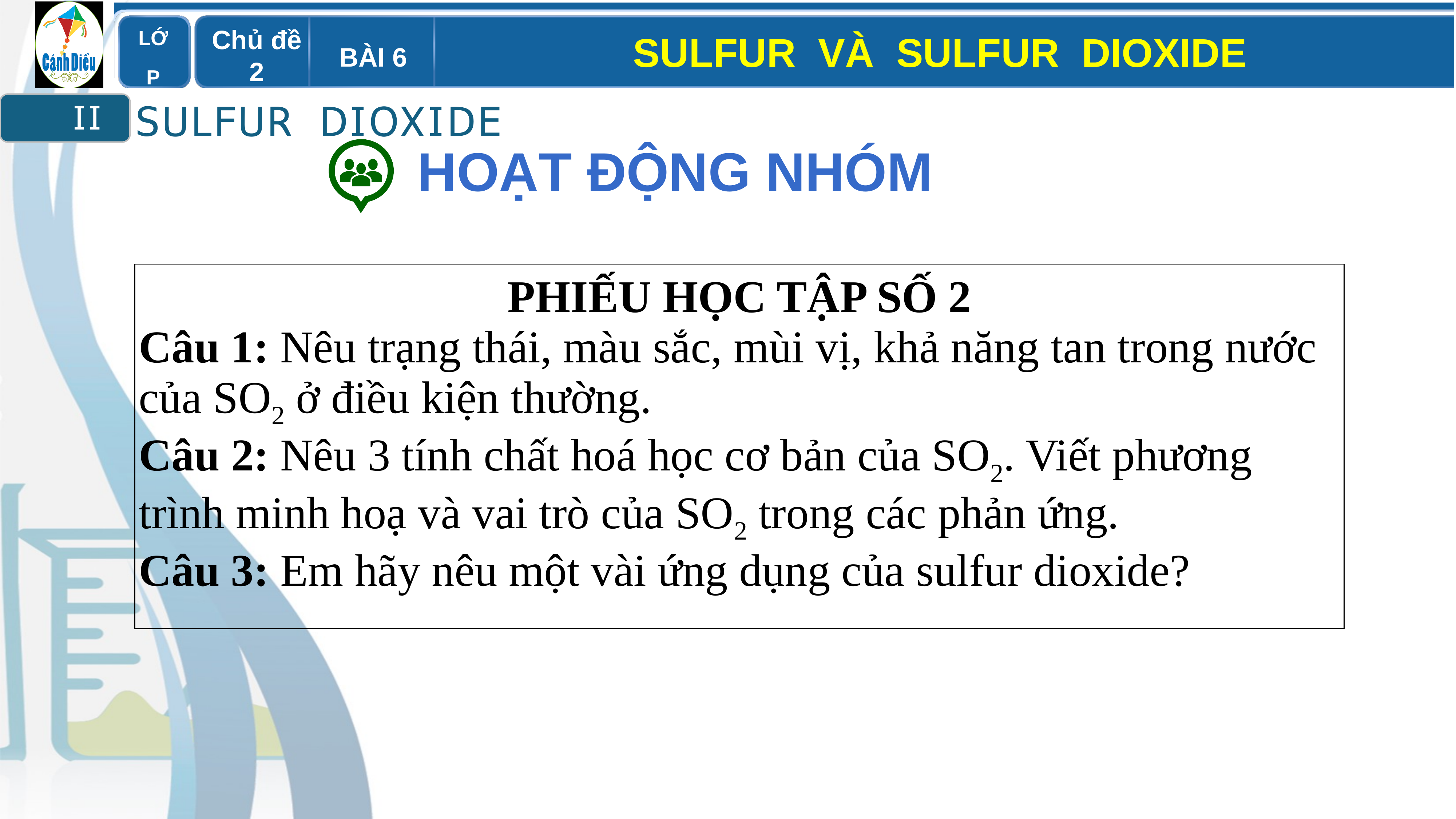

SULFUR  DIOXIDE

II
HOẠT ĐỘNG NHÓM

| PHIẾU HỌC TẬP SỐ 2 Câu 1: Nêu trạng thái, màu sắc, mùi vị, khả năng tan trong nước của SO2 ở điều kiện thường. Câu 2: Nêu 3 tính chất hoá học cơ bản của SO­2­. Viết phương trình minh hoạ và vai trò của SO2 trong các phản ứng. Câu 3: Em hãy nêu một vài ứng dụng của sulfur dioxide? |
| --- |